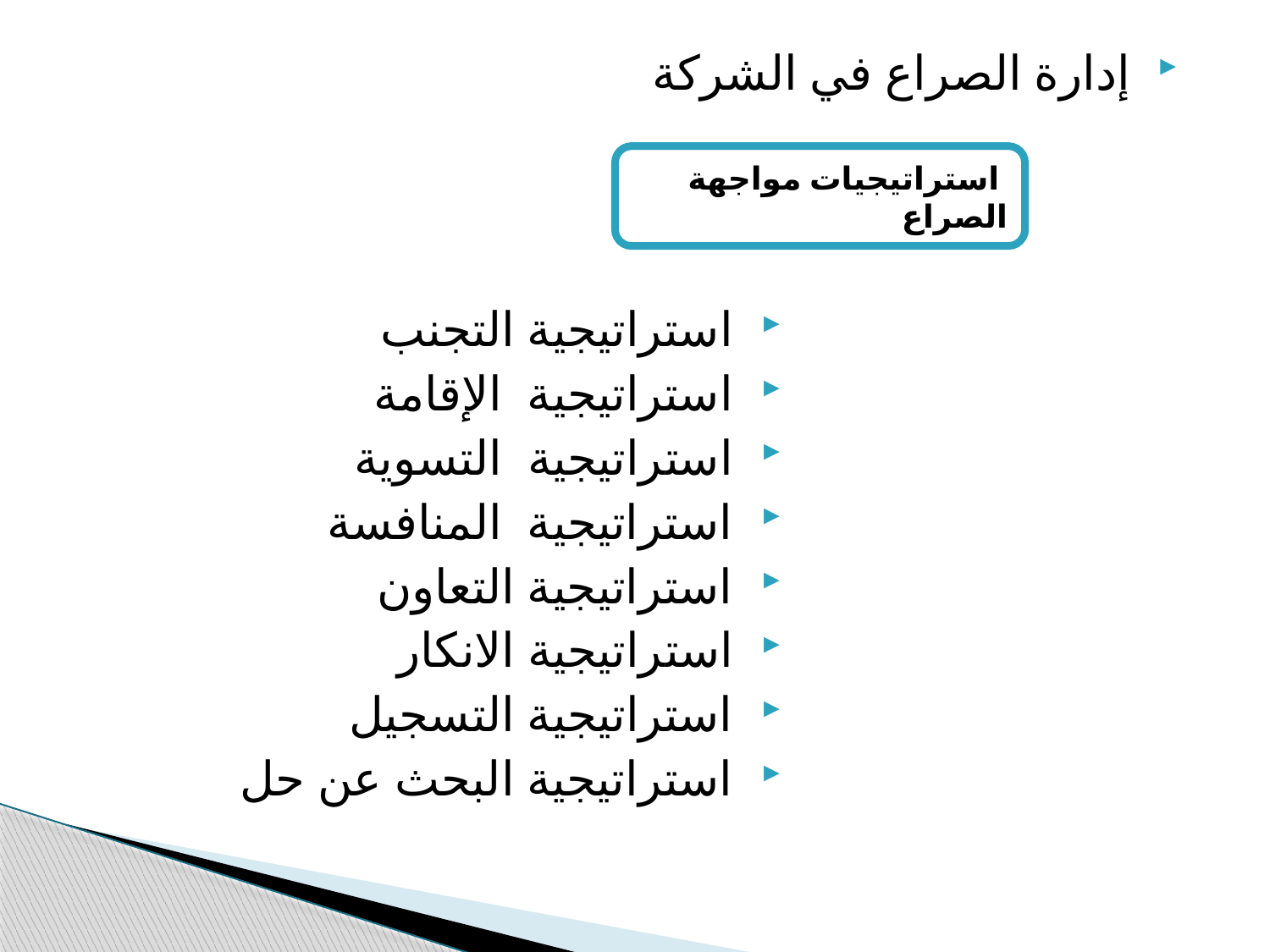

إدارة الصراع في الشركة

استراتيجية التجنب
استراتيجية  الإقامة
استراتيجية  التسوية
استراتيجية  المنافسة
استراتيجية التعاون
استراتيجية الانكار
استراتيجية التسجيل
 استراتيجية البحث عن حل

 استراتيجيات مواجهة الصراع